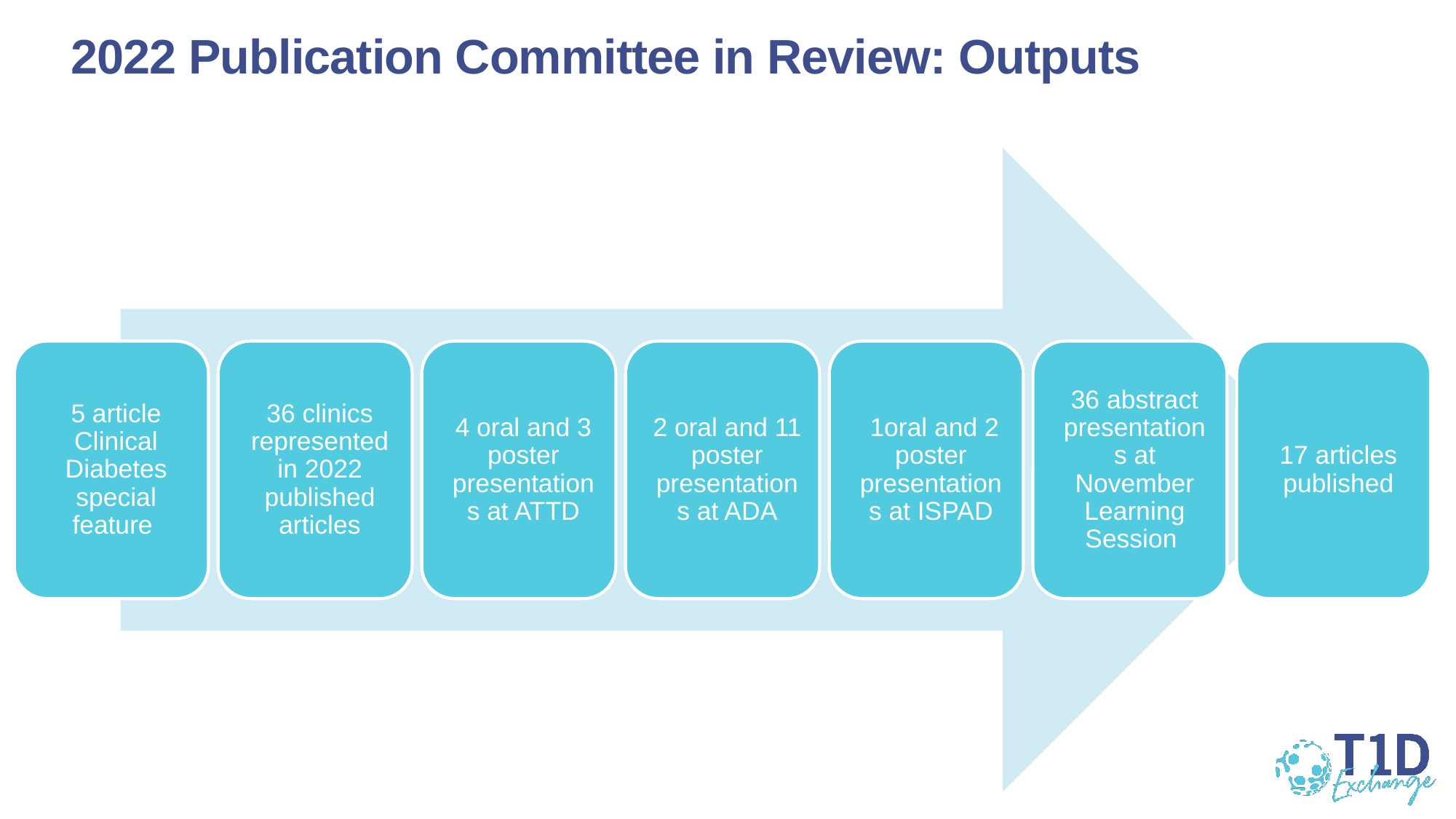

# 2022 Publication Committee in Review: Outputs
5 article Clinical Diabetes special feature
36 clinics represented in 2022 published articles
4 oral and 3 poster presentations at ATTD
2 oral and 11 poster presentations at ADA
 1oral and 2 poster presentations at ISPAD
36 abstract presentations at November Learning Session
17 articles published